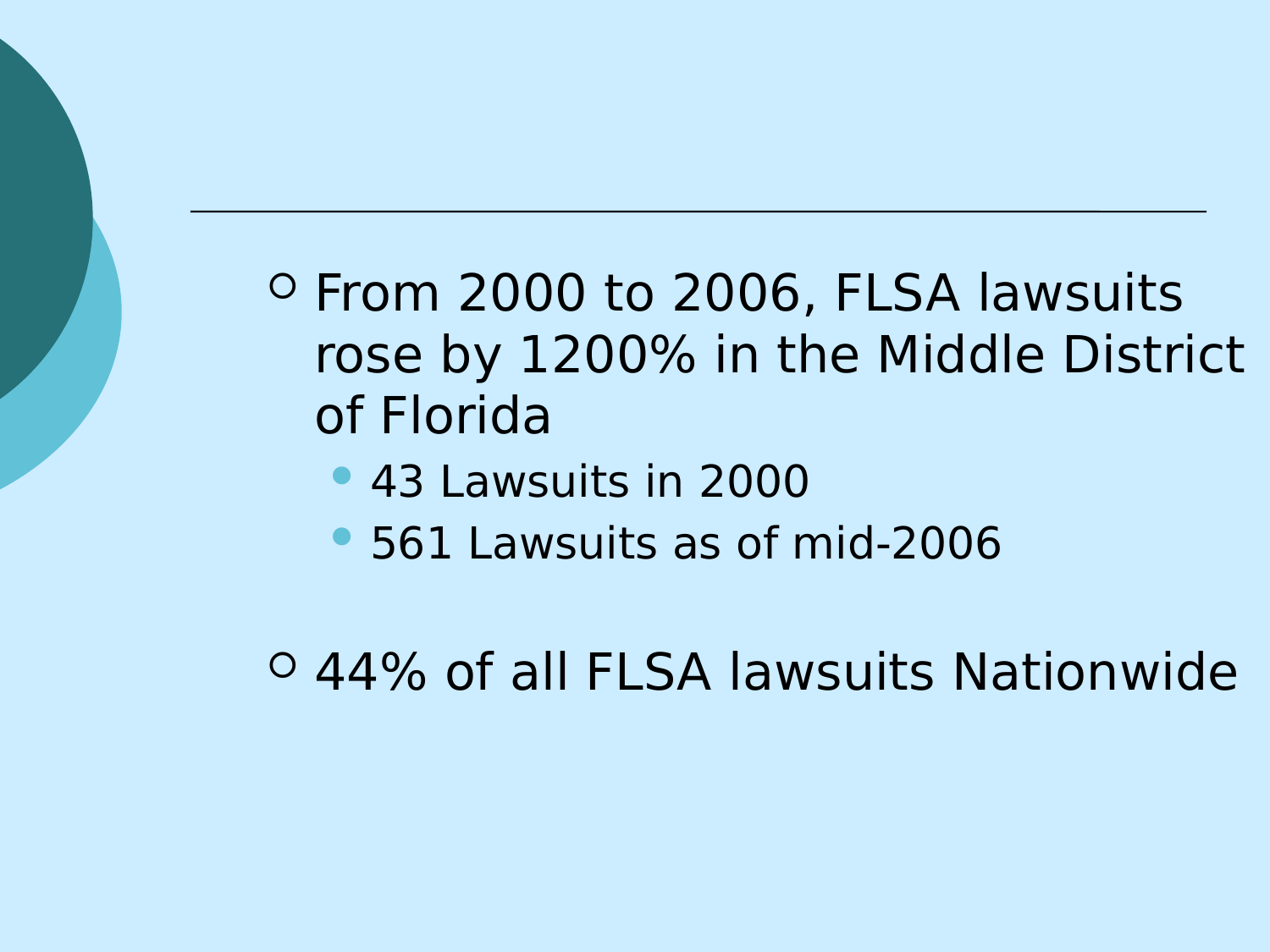

From 2000 to 2006, FLSA lawsuits rose by 1200% in the Middle District of Florida
43 Lawsuits in 2000
561 Lawsuits as of mid-2006

44% of all FLSA lawsuits Nationwide